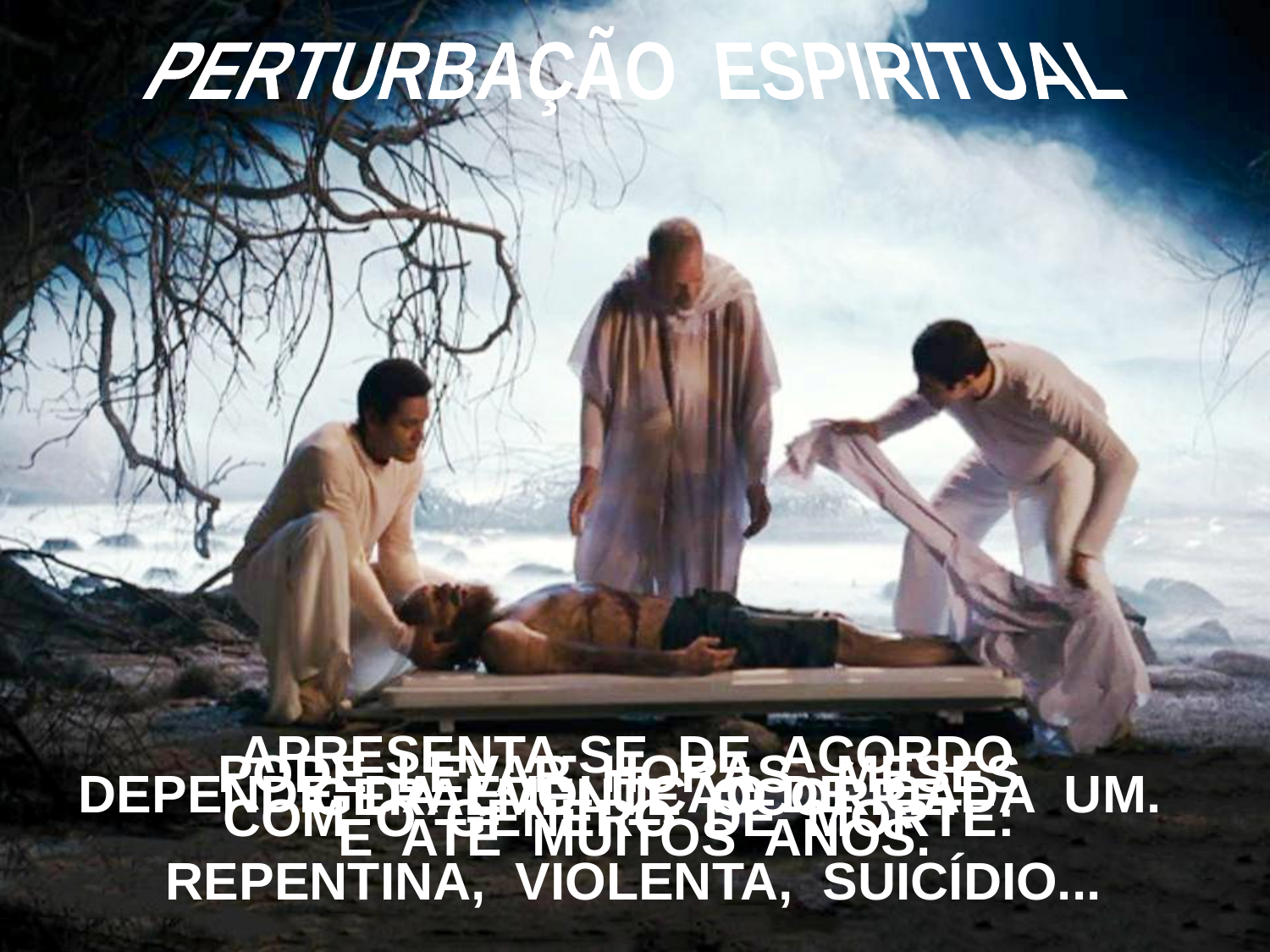

PERTURBAÇÃO  ESPIRITUAL
 APRESENTA-SE  DE  ACORDO
COM  O  GÊNERO  DE  MORTE:
REPENTINA,  VIOLENTA,  SUICÍDIO...
PODE  LEVAR  HORAS,  MESES
E  ATÉ  MUITOS  ANOS.
 DEPENDE  DA  EVOLUÇÃO DE  CADA  UM.
GERALMENTE  OCORRE.